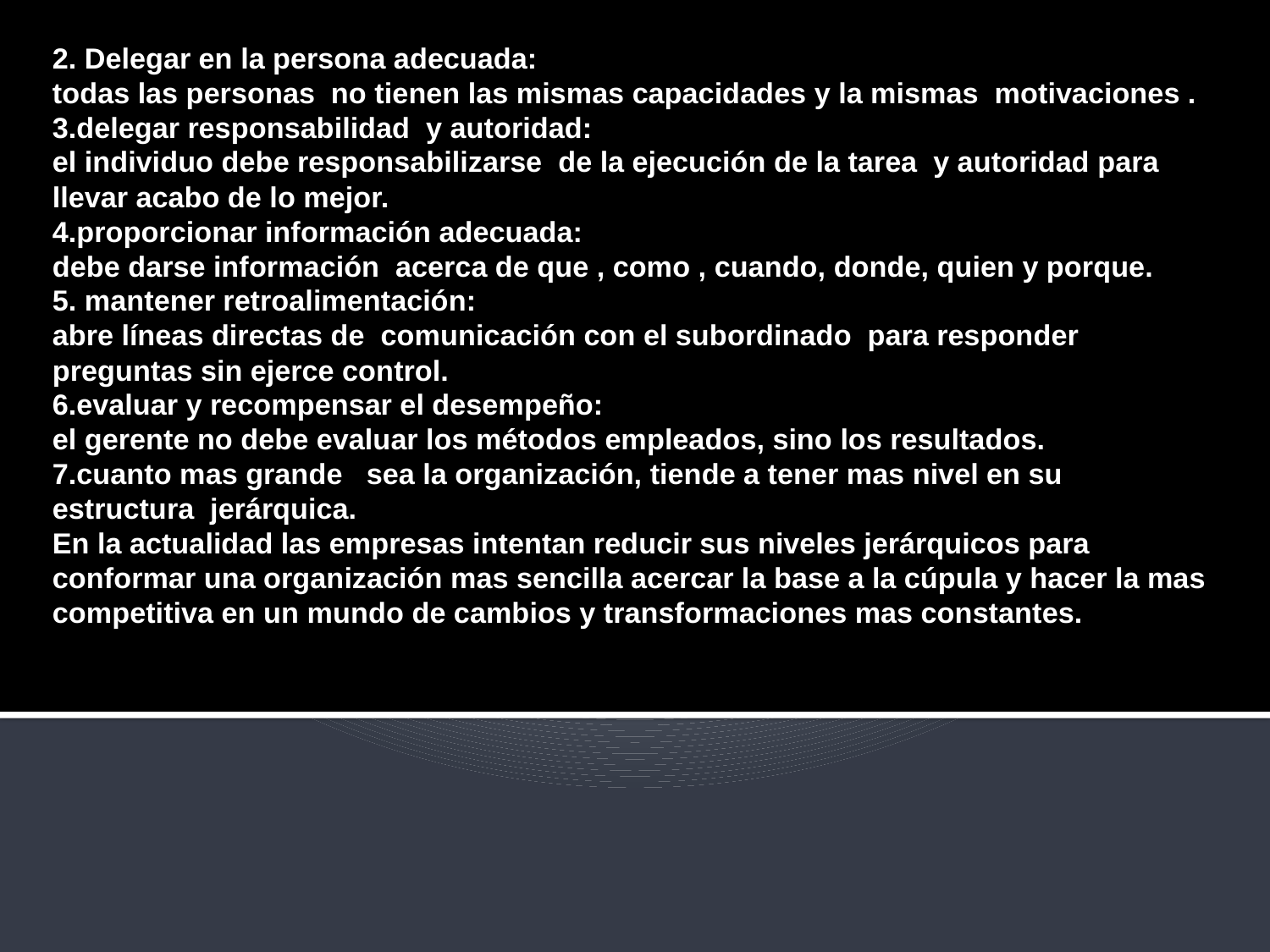

# 2. Delegar en la persona adecuada: todas las personas  no tienen las mismas capacidades y la mismas  motivaciones . 3.delegar responsabilidad  y autoridad: el individuo debe responsabilizarse  de la ejecución de la tarea  y autoridad para llevar acabo de lo mejor. 4.proporcionar información adecuada: debe darse información  acerca de que , como , cuando, donde, quien y porque. 5. mantener retroalimentación: abre líneas directas de  comunicación con el subordinado  para responder preguntas sin ejerce control. 6.evaluar y recompensar el desempeño: el gerente no debe evaluar los métodos empleados, sino los resultados. 7.cuanto mas grande   sea la organización, tiende a tener mas nivel en su estructura  jerárquica. En la actualidad las empresas intentan reducir sus niveles jerárquicos para conformar una organización mas sencilla acercar la base a la cúpula y hacer la mas competitiva en un mundo de cambios y transformaciones mas constantes.